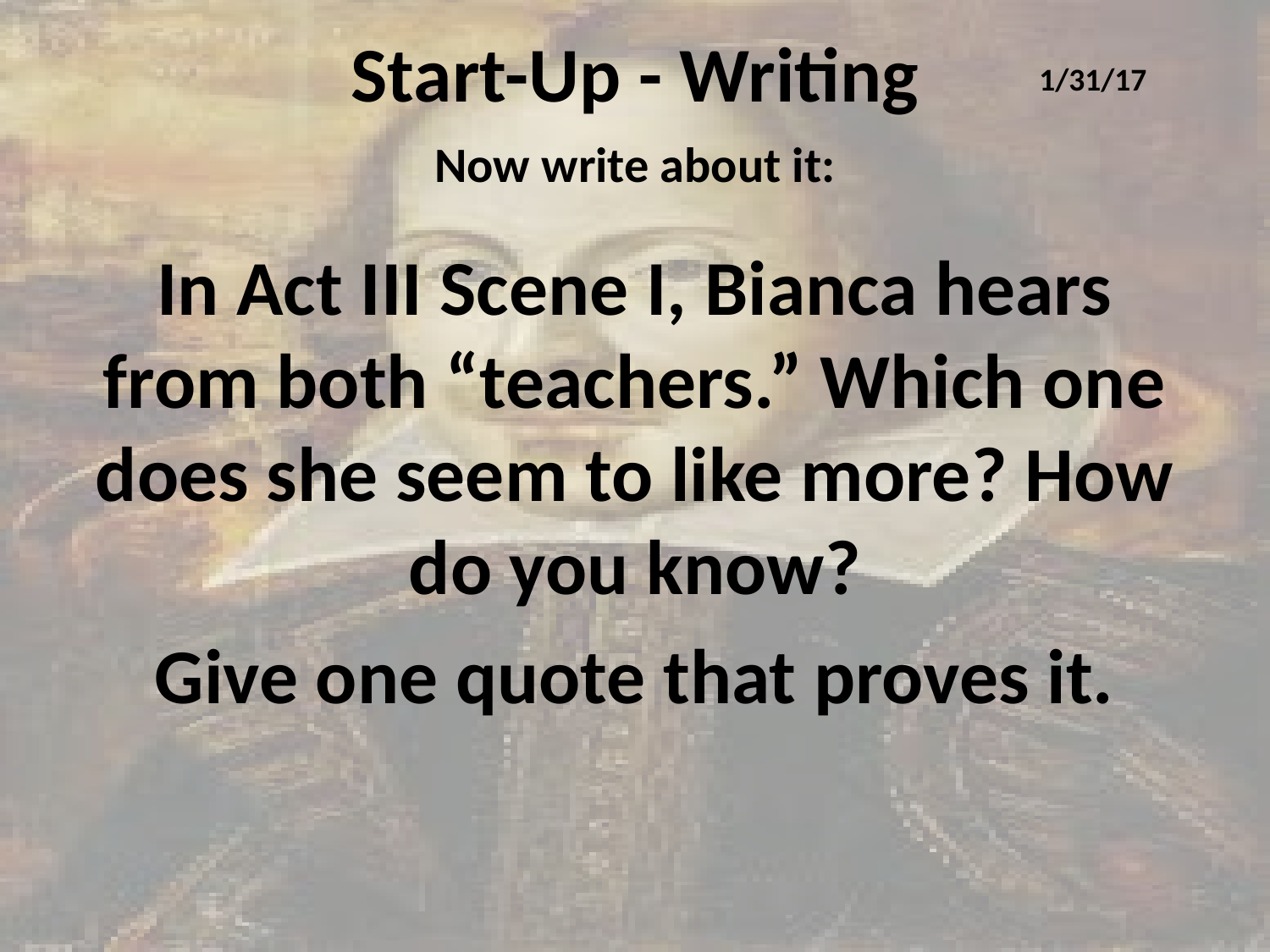

# Start-Up - Writing
1/31/17
Now write about it:

In Act III Scene I, Bianca hears from both “teachers.” Which one does she seem to like more? How do you know?
Give one quote that proves it.